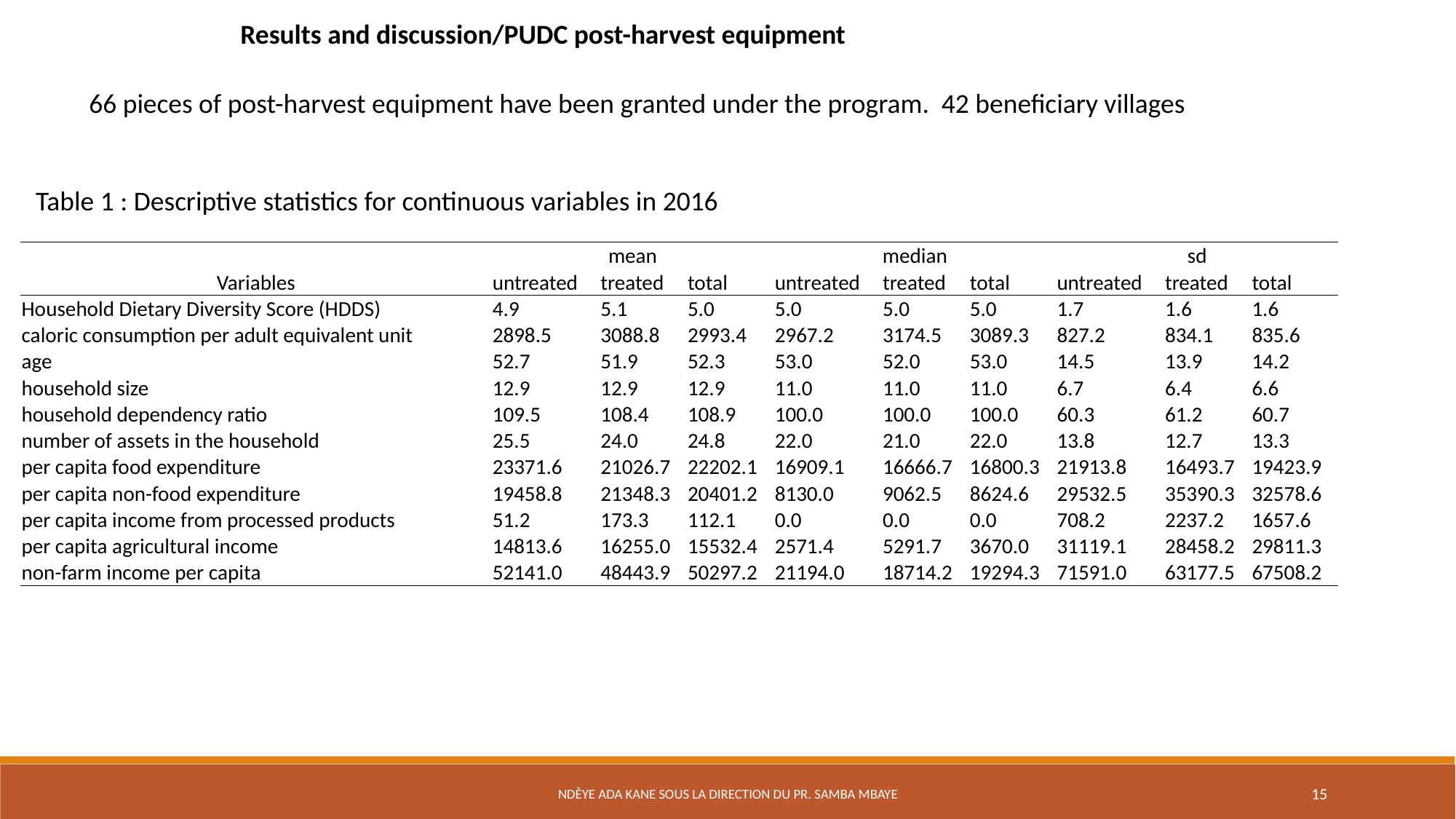

Results and discussion/PUDC post-harvest equipment

66 pieces of post-harvest equipment have been granted under the program.  42 beneficiary villages

Table 1 : Descriptive statistics for continuous variables in 2016
| Variables | mean |  |  | median |  |  | sd |  |  |
| --- | --- | --- | --- | --- | --- | --- | --- | --- | --- |
|  | untreated | treated | total | untreated | treated | total | untreated | treated | total |
| Household Dietary Diversity Score (HDDS) | 4.9 | 5.1 | 5.0 | 5.0 | 5.0 | 5.0 | 1.7 | 1.6 | 1.6 |
| caloric consumption per adult equivalent unit | 2898.5 | 3088.8 | 2993.4 | 2967.2 | 3174.5 | 3089.3 | 827.2 | 834.1 | 835.6 |
| age | 52.7 | 51.9 | 52.3 | 53.0 | 52.0 | 53.0 | 14.5 | 13.9 | 14.2 |
| household size | 12.9 | 12.9 | 12.9 | 11.0 | 11.0 | 11.0 | 6.7 | 6.4 | 6.6 |
| household dependency ratio | 109.5 | 108.4 | 108.9 | 100.0 | 100.0 | 100.0 | 60.3 | 61.2 | 60.7 |
| number of assets in the household | 25.5 | 24.0 | 24.8 | 22.0 | 21.0 | 22.0 | 13.8 | 12.7 | 13.3 |
| per capita food expenditure | 23371.6 | 21026.7 | 22202.1 | 16909.1 | 16666.7 | 16800.3 | 21913.8 | 16493.7 | 19423.9 |
| per capita non-food expenditure | 19458.8 | 21348.3 | 20401.2 | 8130.0 | 9062.5 | 8624.6 | 29532.5 | 35390.3 | 32578.6 |
| per capita income from processed products | 51.2 | 173.3 | 112.1 | 0.0 | 0.0 | 0.0 | 708.2 | 2237.2 | 1657.6 |
| per capita agricultural income | 14813.6 | 16255.0 | 15532.4 | 2571.4 | 5291.7 | 3670.0 | 31119.1 | 28458.2 | 29811.3 |
| non-farm income per capita | 52141.0 | 48443.9 | 50297.2 | 21194.0 | 18714.2 | 19294.3 | 71591.0 | 63177.5 | 67508.2 |
Ndèye Ada Kane sous la direction du Pr. Samba Mbaye
15